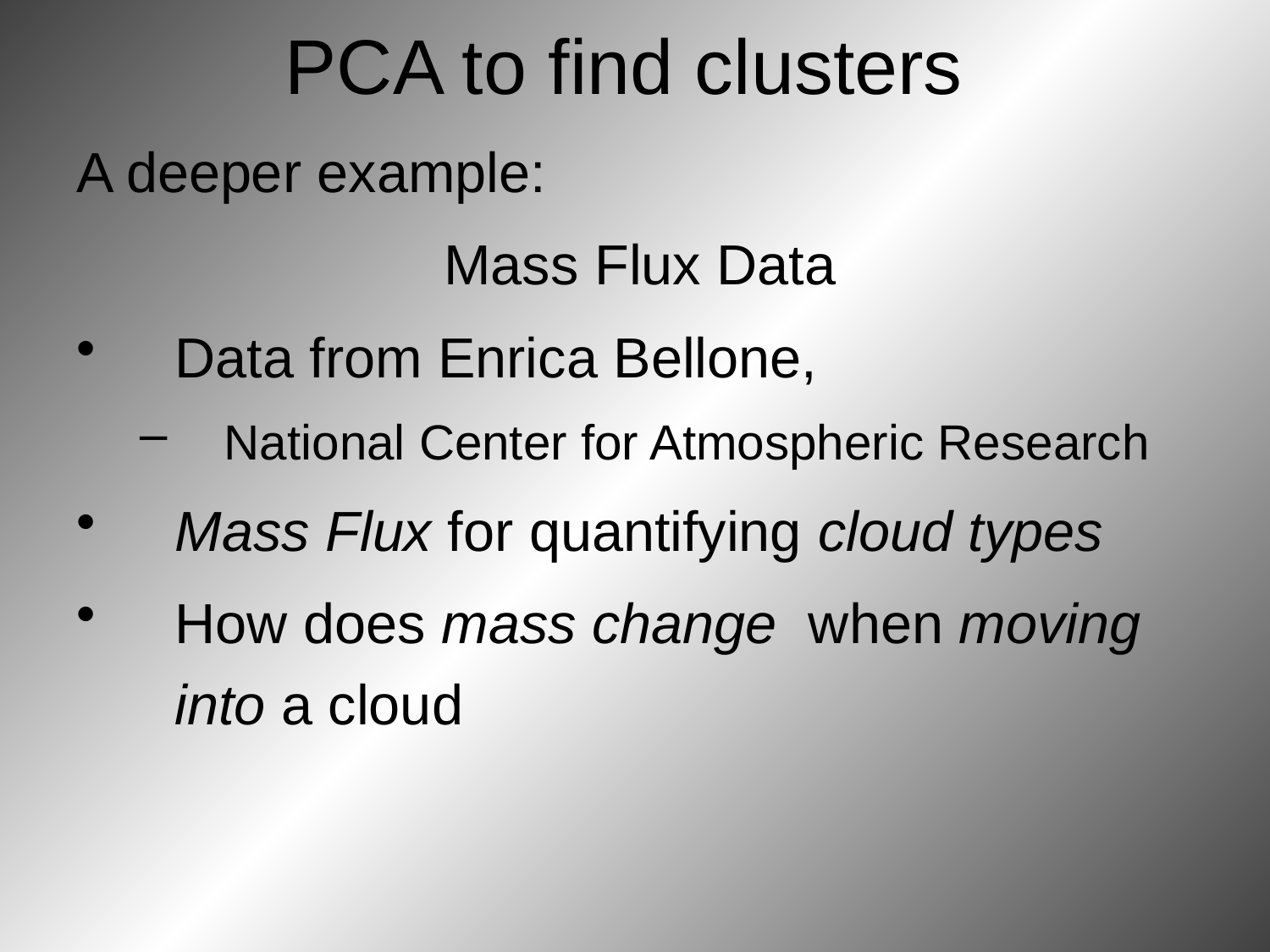

# PCA to find clusters
A deeper example:
Mass Flux Data
Data from Enrica Bellone,
National Center for Atmospheric Research
Mass Flux for quantifying cloud types
How does mass change  when moving into a cloud